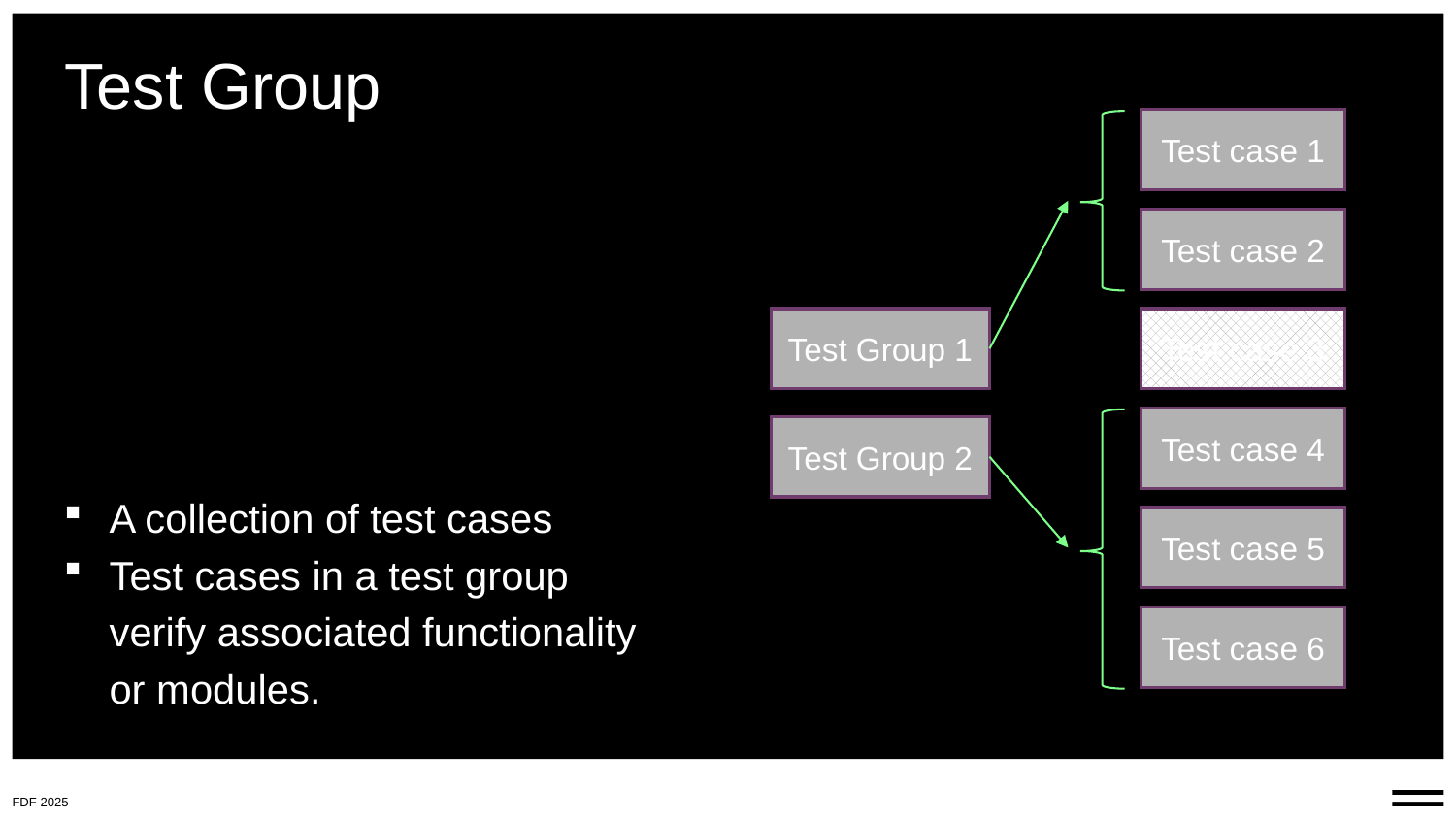

# Test Group
Test case 1

Test case 2
A collection of test cases
Test cases in a test group verify associated functionality or modules.
Test Group 1
Test case 3
Test case 4

Test Group 2
Test case 5
Test case 6
FDF 2025